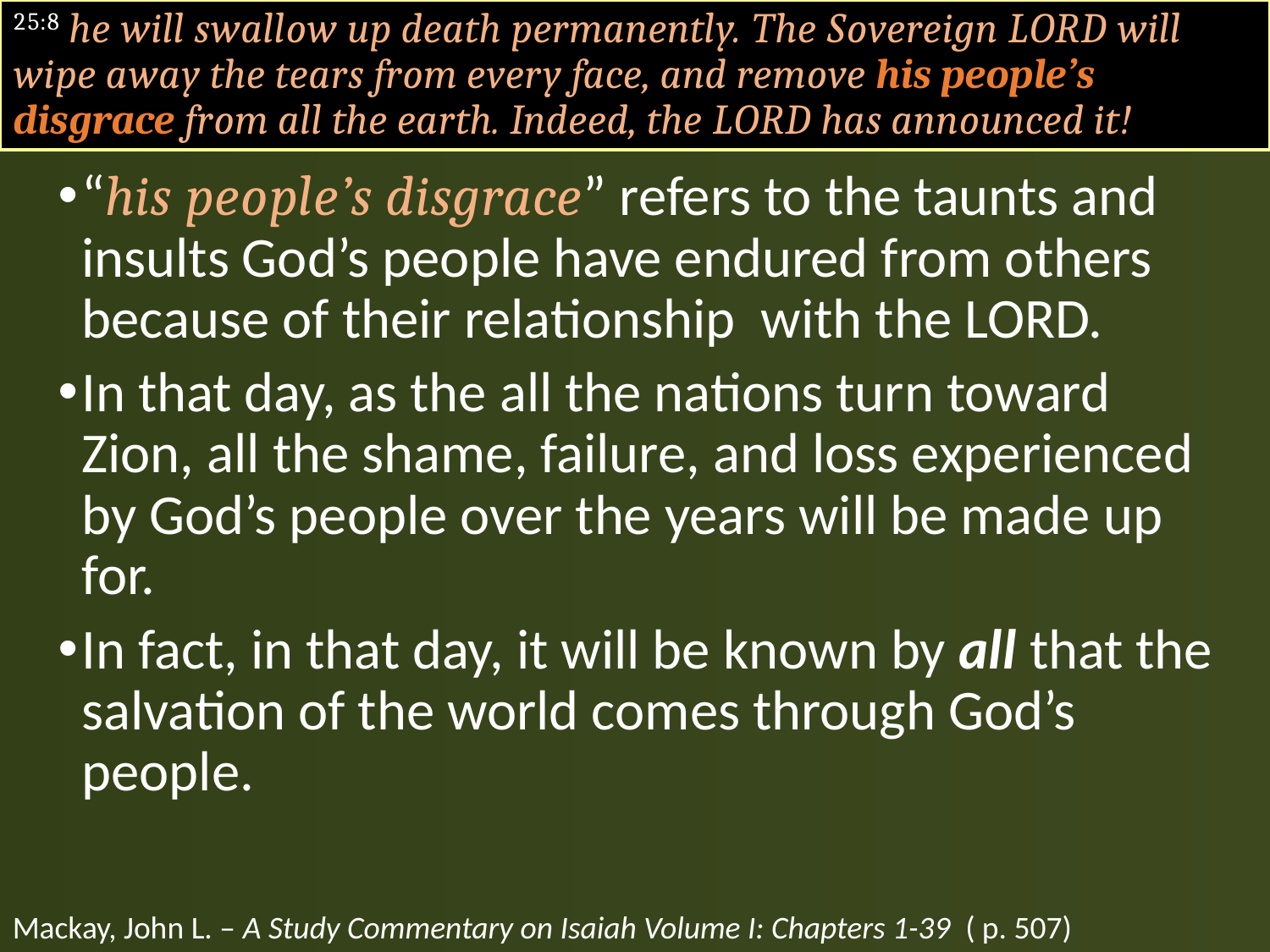

#
25:8 he will swallow up death permanently. The Sovereign LORD will wipe away the tears from every face, and remove his people’s disgrace from all the earth. Indeed, the LORD has announced it!
“his people’s disgrace” refers to the taunts and insults God’s people have endured from others because of their relationship  with the LORD.
In that day, as the all the nations turn toward Zion, all the shame, failure, and loss experienced by God’s people over the years will be made up for.
In fact, in that day, it will be known by all that the salvation of the world comes through God’s people.
Mackay, John L. – A Study Commentary on Isaiah Volume I: Chapters 1-39  ( p. 507)